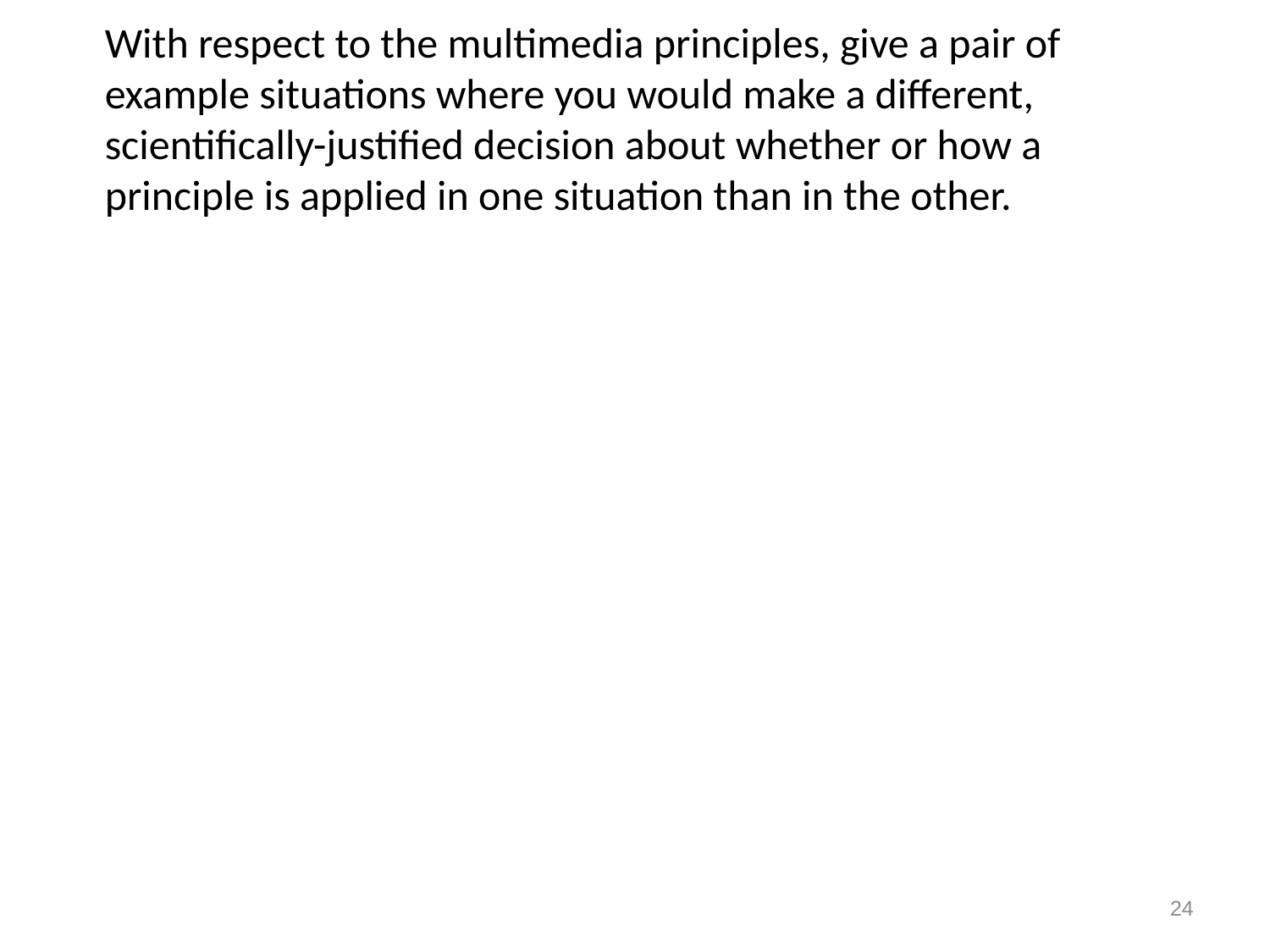

# With respect to the multimedia principles, give a pair of example situations where you would make a different, scientifically-justified decision about whether or how a principle is applied in one situation than in the other.
24